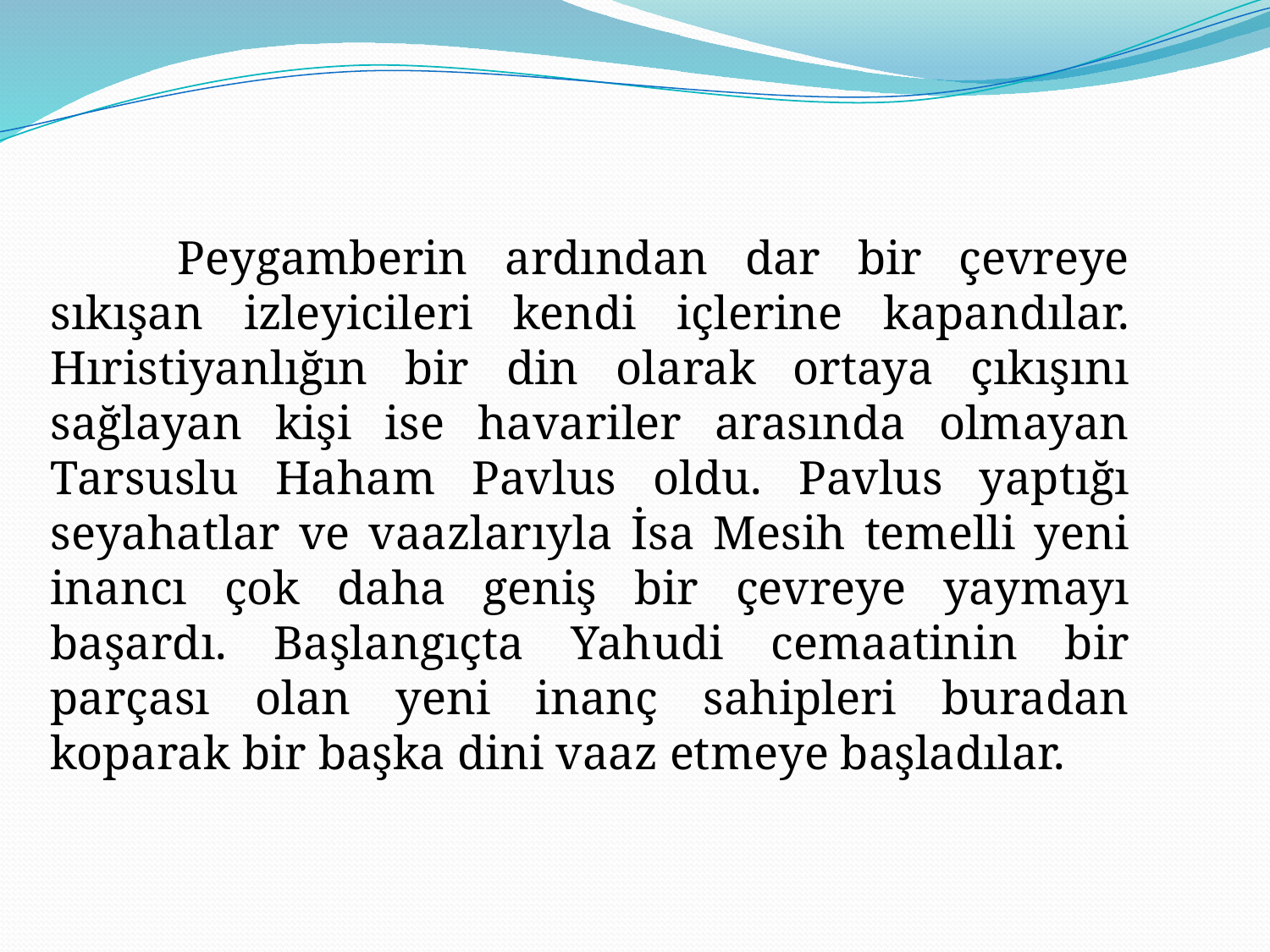

Peygamberin ardından dar bir çevreye sıkışan izleyicileri kendi içlerine kapandılar. Hıristiyanlığın bir din olarak ortaya çıkışını sağlayan kişi ise havariler arasında olmayan Tarsuslu Haham Pavlus oldu. Pavlus yaptığı seyahatlar ve vaazlarıyla İsa Mesih temelli yeni inancı çok daha geniş bir çevreye yaymayı başardı. Başlangıçta Yahudi cemaatinin bir parçası olan yeni inanç sahipleri buradan koparak bir başka dini vaaz etmeye başladılar.